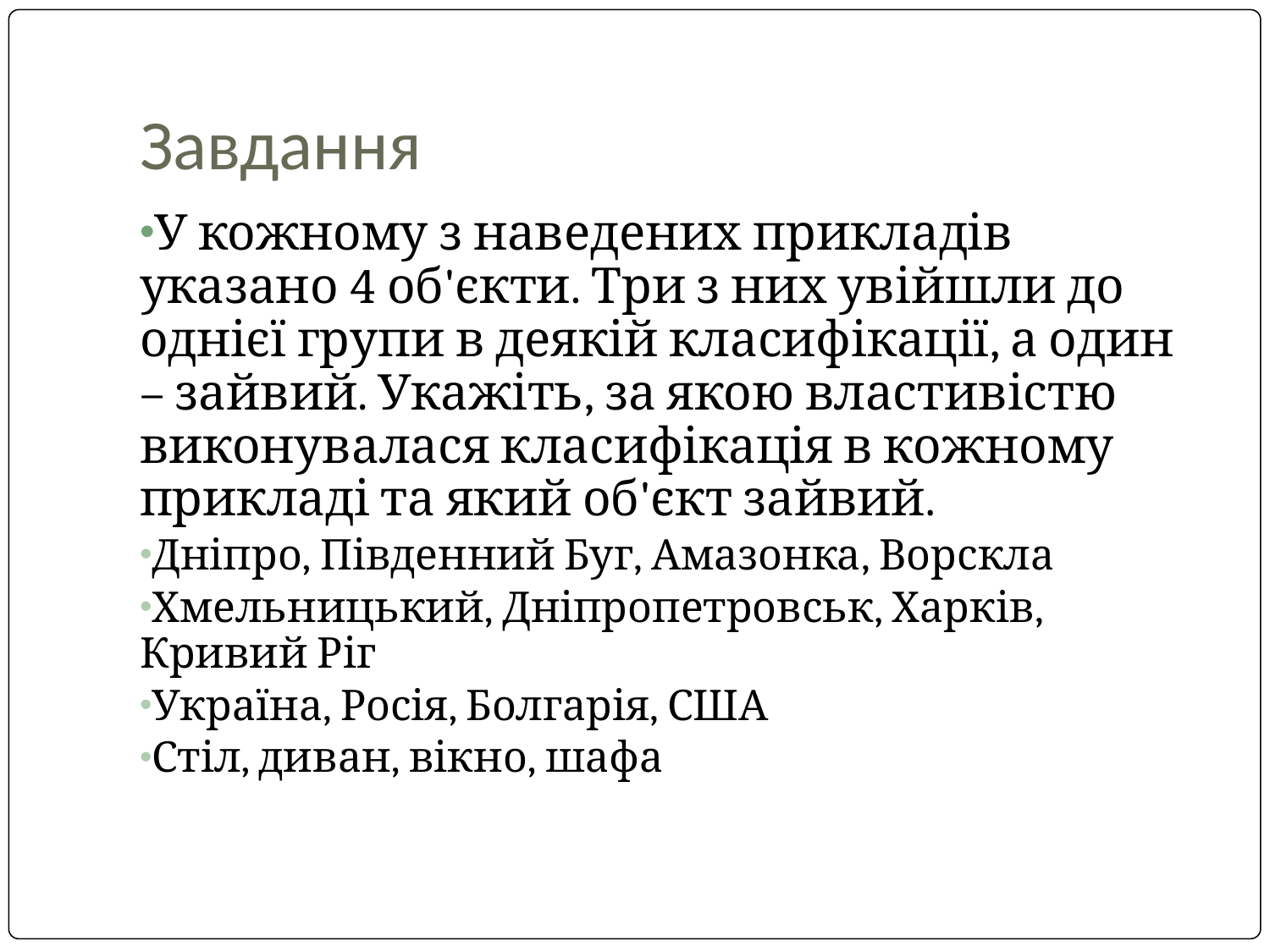

# Завдання
У кожному з наведених прикладів указано 4 об'єкти. Три з них увійшли до однієї групи в деякій класифікації, а один – зайвий. Укажіть, за якою властивістю виконувалася класифікація в кожному прикладі та який об'єкт зайвий.
Дніпро, Південний Буг, Амазонка, Ворскла
Хмельницький, Дніпропетровськ, Харків, Кривий Ріг
Україна, Росія, Болгарія, США
Стіл, диван, вікно, шафа